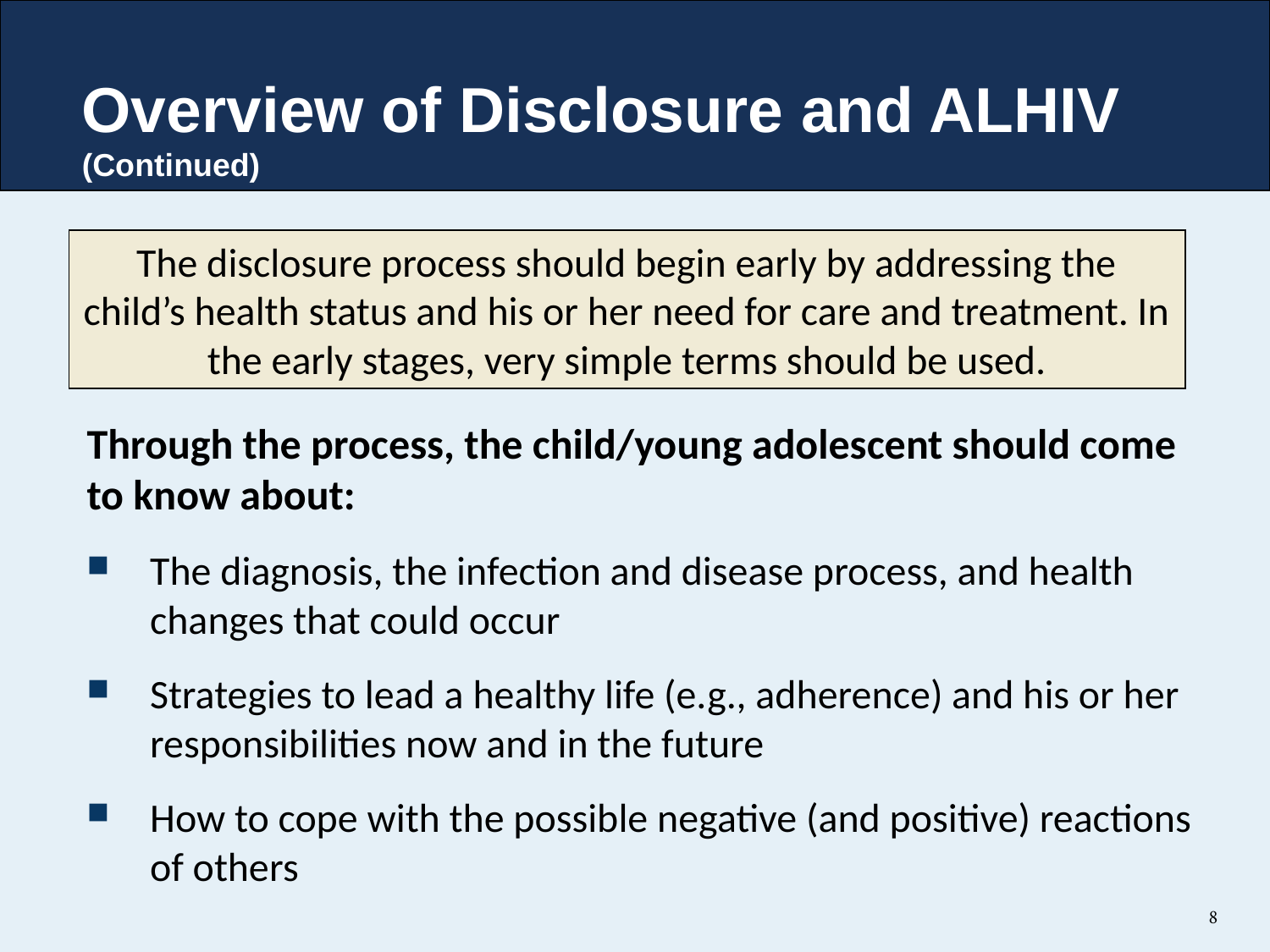

# Overview of Disclosure and ALHIV (Continued)
The disclosure process should begin early by addressing the child’s health status and his or her need for care and treatment. In the early stages, very simple terms should be used.
Through the process, the child/young adolescent should come to know about:
The diagnosis, the infection and disease process, and health changes that could occur
Strategies to lead a healthy life (e.g., adherence) and his or her responsibilities now and in the future
How to cope with the possible negative (and positive) reactions of others

8